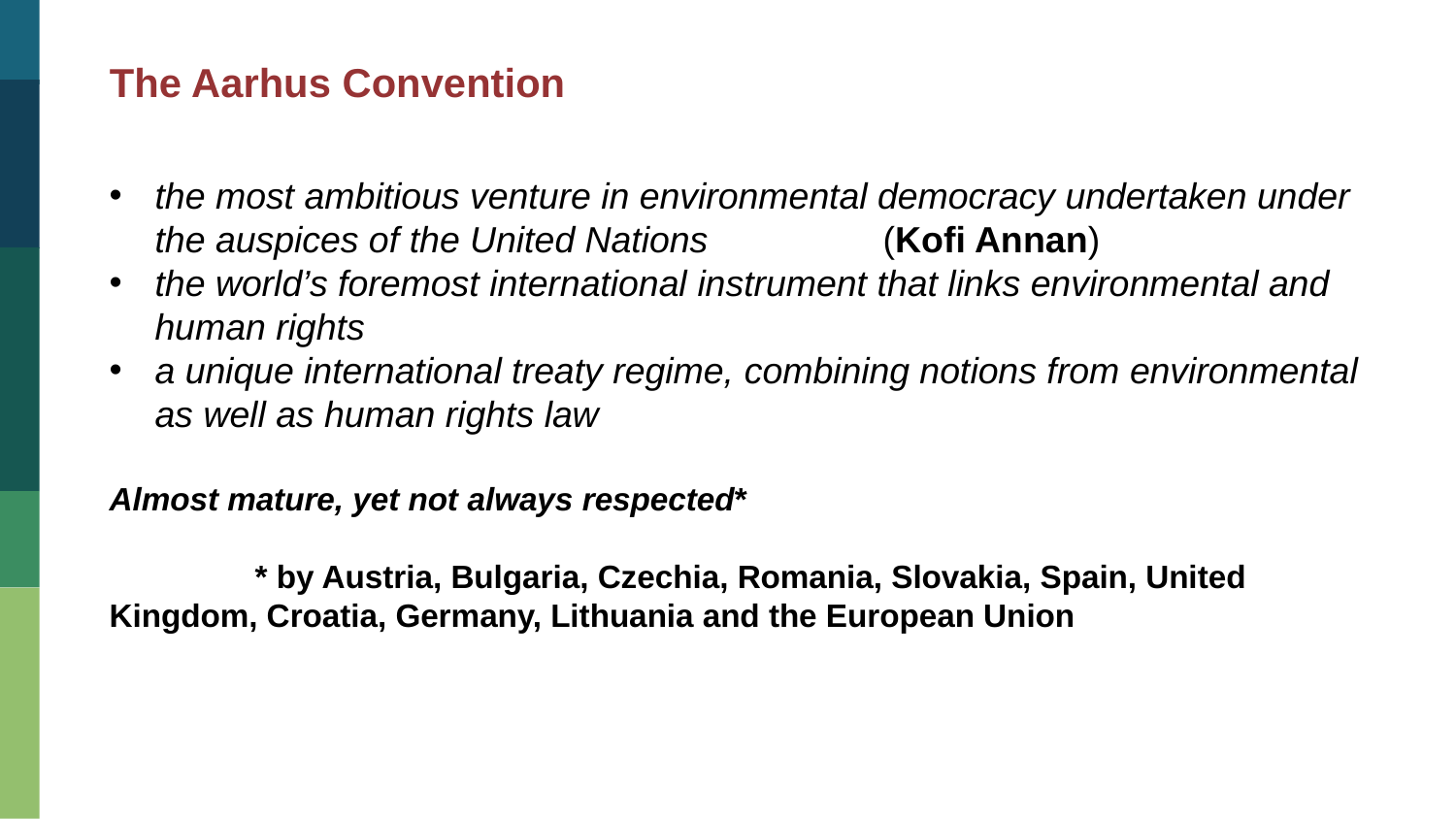

The Aarhus Convention

the most ambitious venture in environmental democracy undertaken under the auspices of the United Nations 		(Kofi Annan)
the world’s foremost international instrument that links environmental and human rights
a unique international treaty regime, combining notions from environmental as well as human rights law

Almost mature, yet not always respected*

	* by Austria, Bulgaria, Czechia, Romania, Slovakia, Spain, United 	Kingdom, Croatia, Germany, Lithuania and the European Union